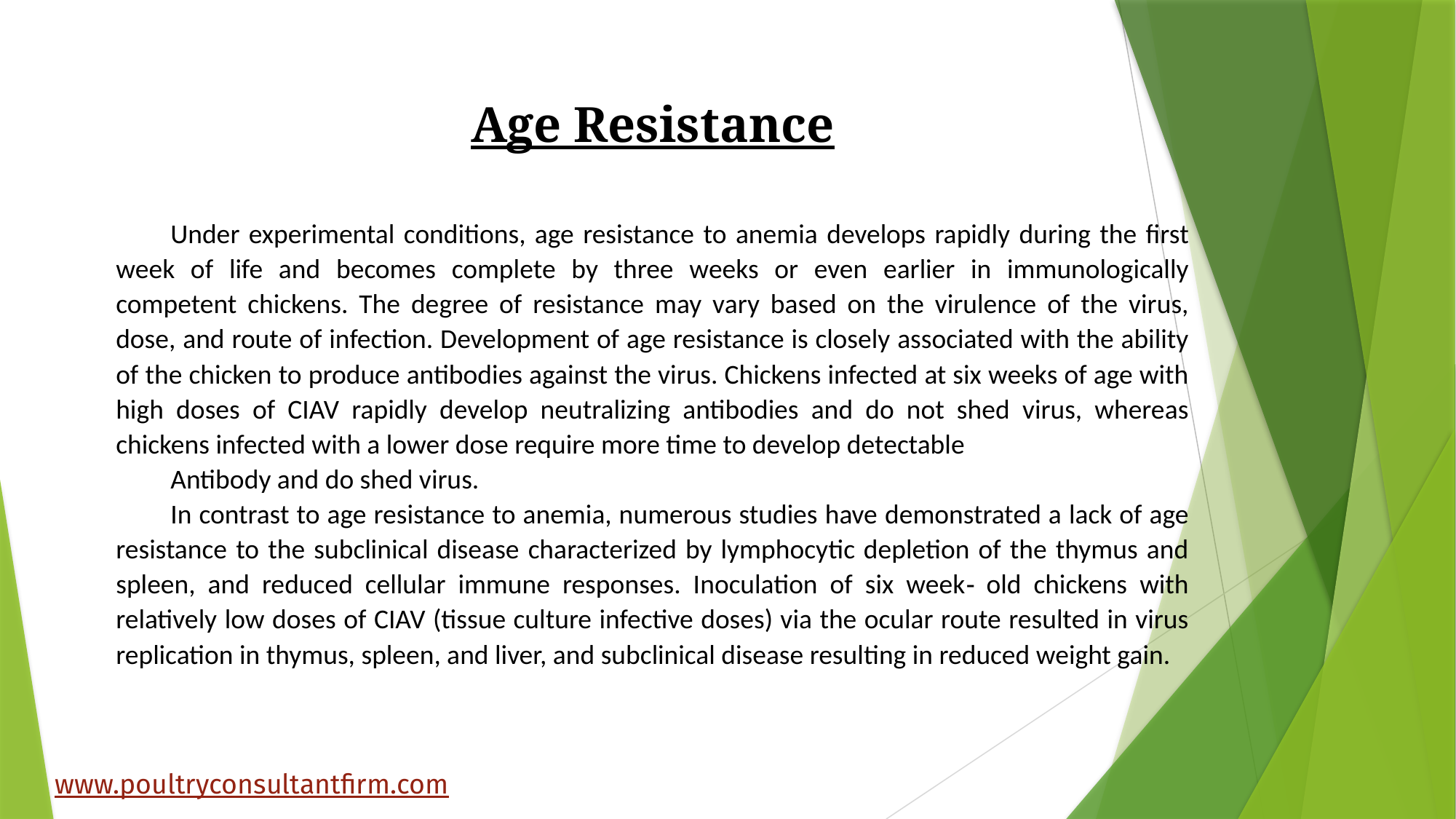

Age Resistance

Under experimental conditions, age resistance to anemia develops rapidly during the first week of life and becomes complete by three weeks or even earlier in immunologically competent chickens. The degree of resistance may vary based on the virulence of the virus, dose, and route of infection. Development of age resistance is closely associated with the ability of the chicken to produce antibodies against the virus. Chickens infected at six weeks of age with high doses of CIAV rapidly develop neutralizing antibodies and do not shed virus, whereas chickens infected with a lower dose require more time to develop detectable
Antibody and do shed virus.
In contrast to age resistance to anemia, numerous studies have demonstrated a lack of age resistance to the subclinical disease characterized by lymphocytic depletion of the thymus and spleen, and reduced cellular immune responses. Inoculation of six week‐ old chickens with relatively low doses of CIAV (tissue culture infective doses) via the ocular route resulted in virus replication in thymus, spleen, and liver, and subclinical disease resulting in reduced weight gain.
www.poultryconsultantfirm.com